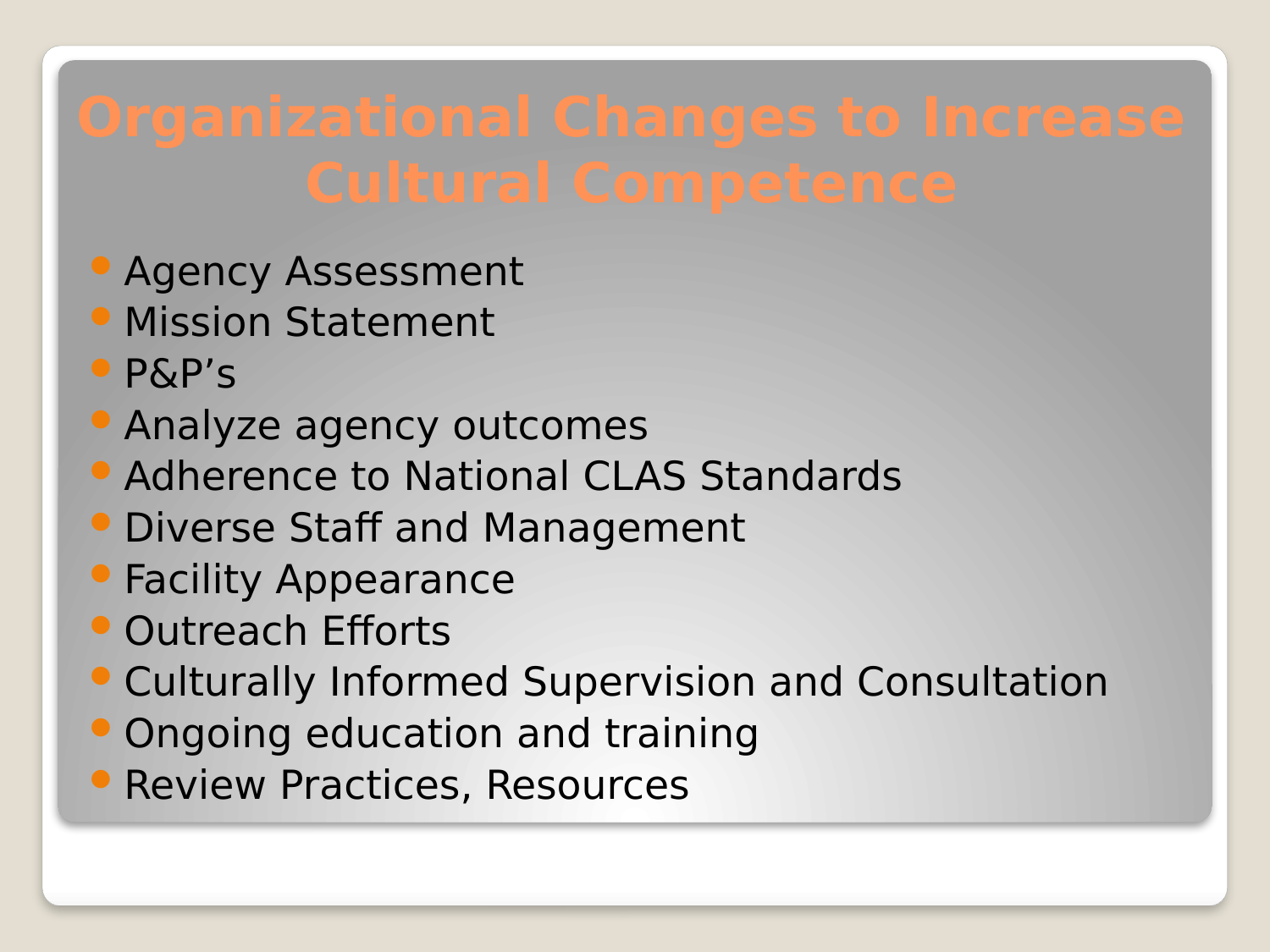

# Organizational Changes to Increase Cultural Competence
Agency Assessment
Mission Statement
P&P’s
Analyze agency outcomes
Adherence to National CLAS Standards
Diverse Staff and Management
Facility Appearance
Outreach Efforts
Culturally Informed Supervision and Consultation
Ongoing education and training
Review Practices, Resources